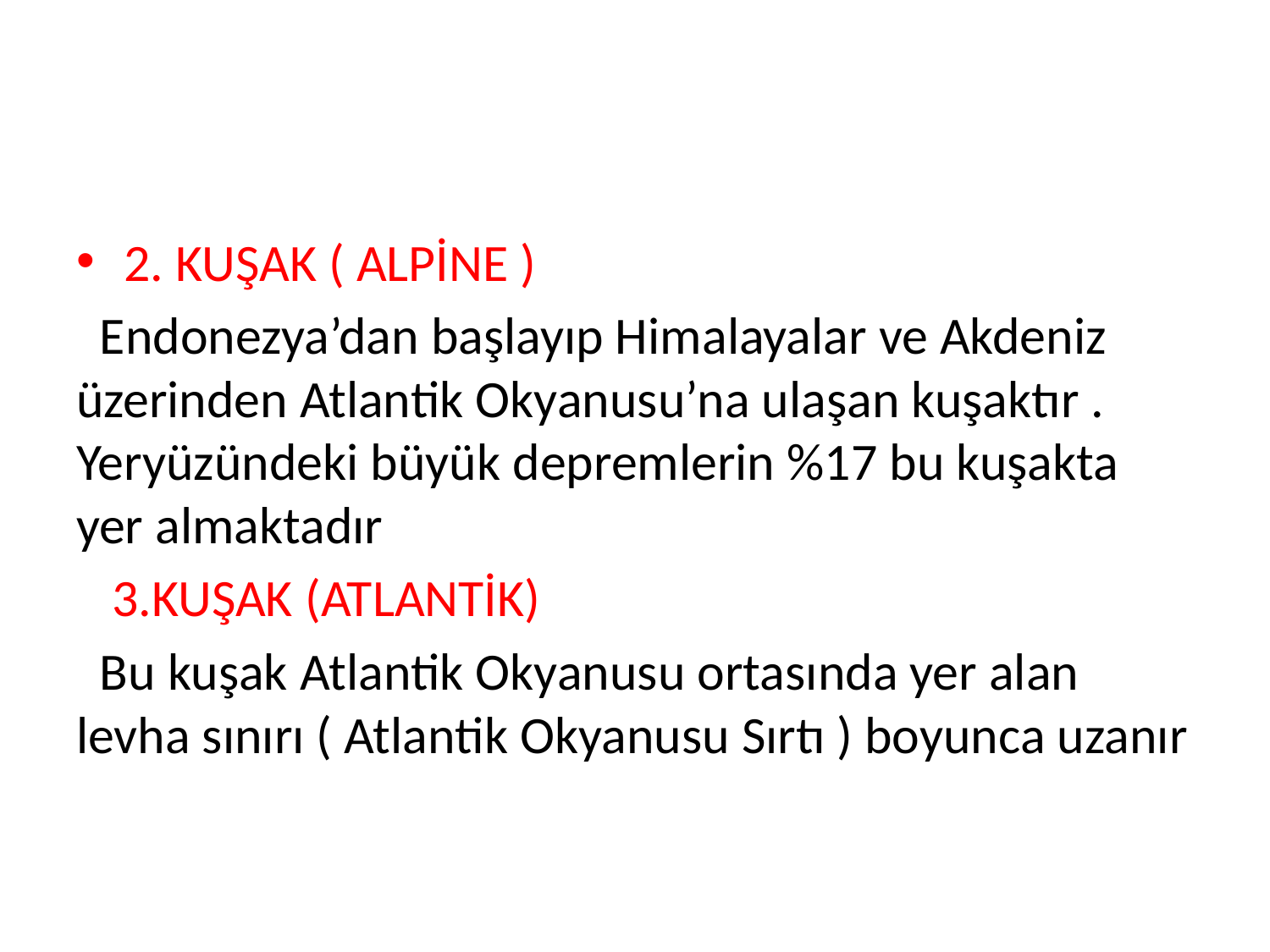

#
2. KUŞAK ( ALPİNE )
  Endonezya’dan başlayıp Himalayalar ve Akdeniz üzerinden Atlantik Okyanusu’na ulaşan kuşaktır . Yeryüzündeki büyük depremlerin %17 bu kuşakta yer almaktadır
   3.KUŞAK (ATLANTİK)
  Bu kuşak Atlantik Okyanusu ortasında yer alan levha sınırı ( Atlantik Okyanusu Sırtı ) boyunca uzanır